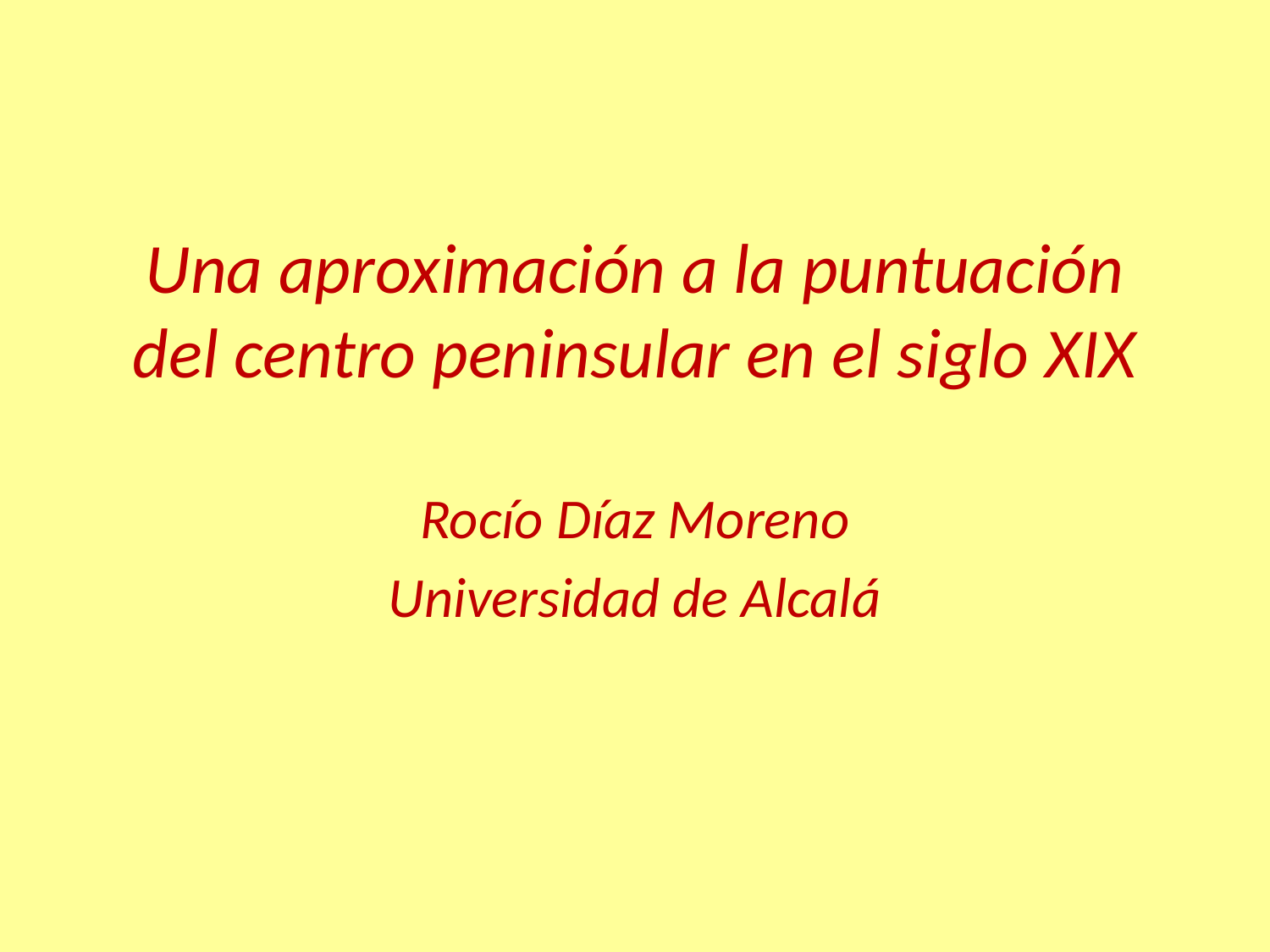

#
Una aproximación a la puntuación del centro peninsular en el siglo XIX

Rocío Díaz Moreno
Universidad de Alcalá